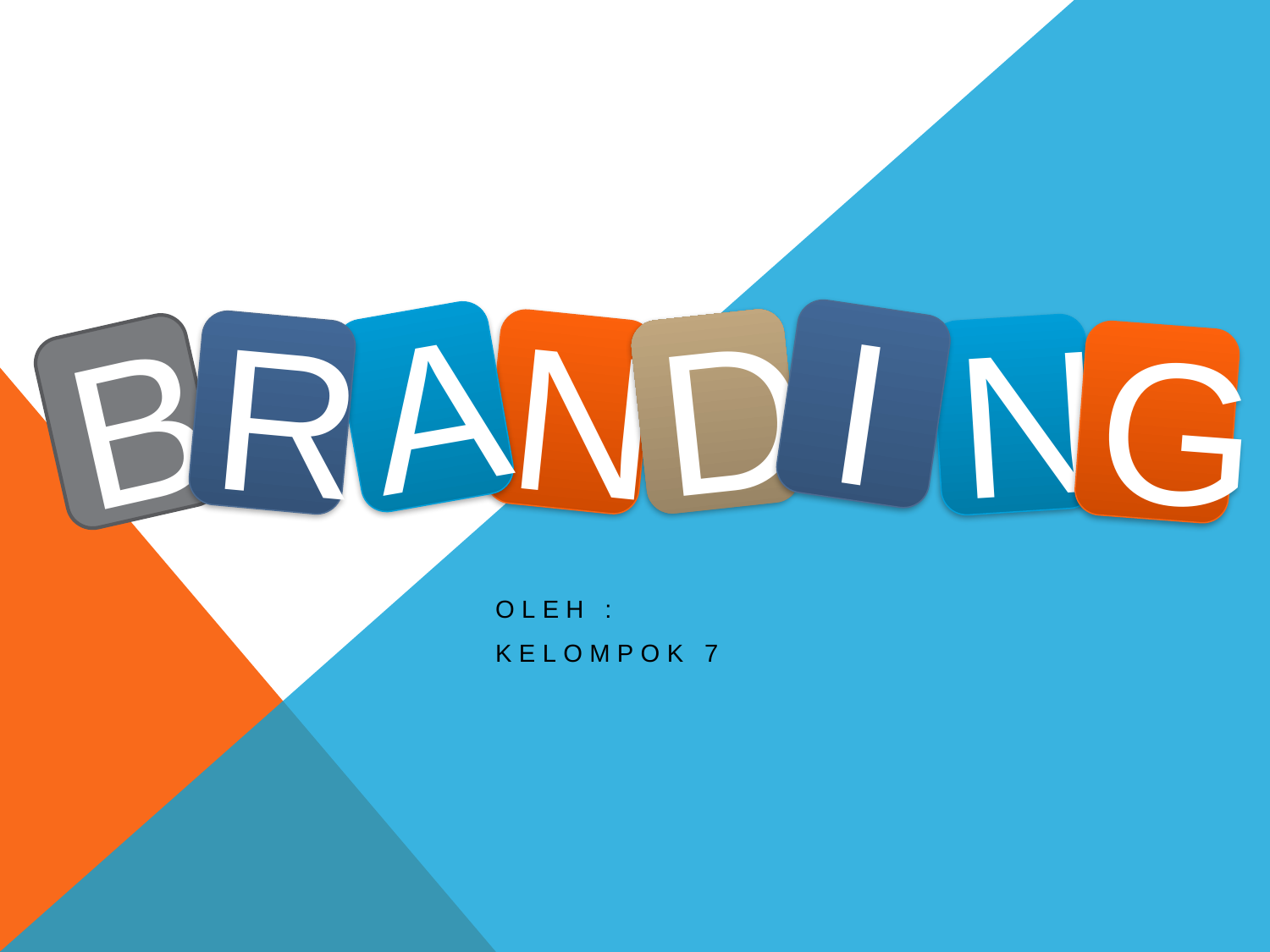

#
I
A
D
N
R
N
B
G
Oleh :
Kelompok 7